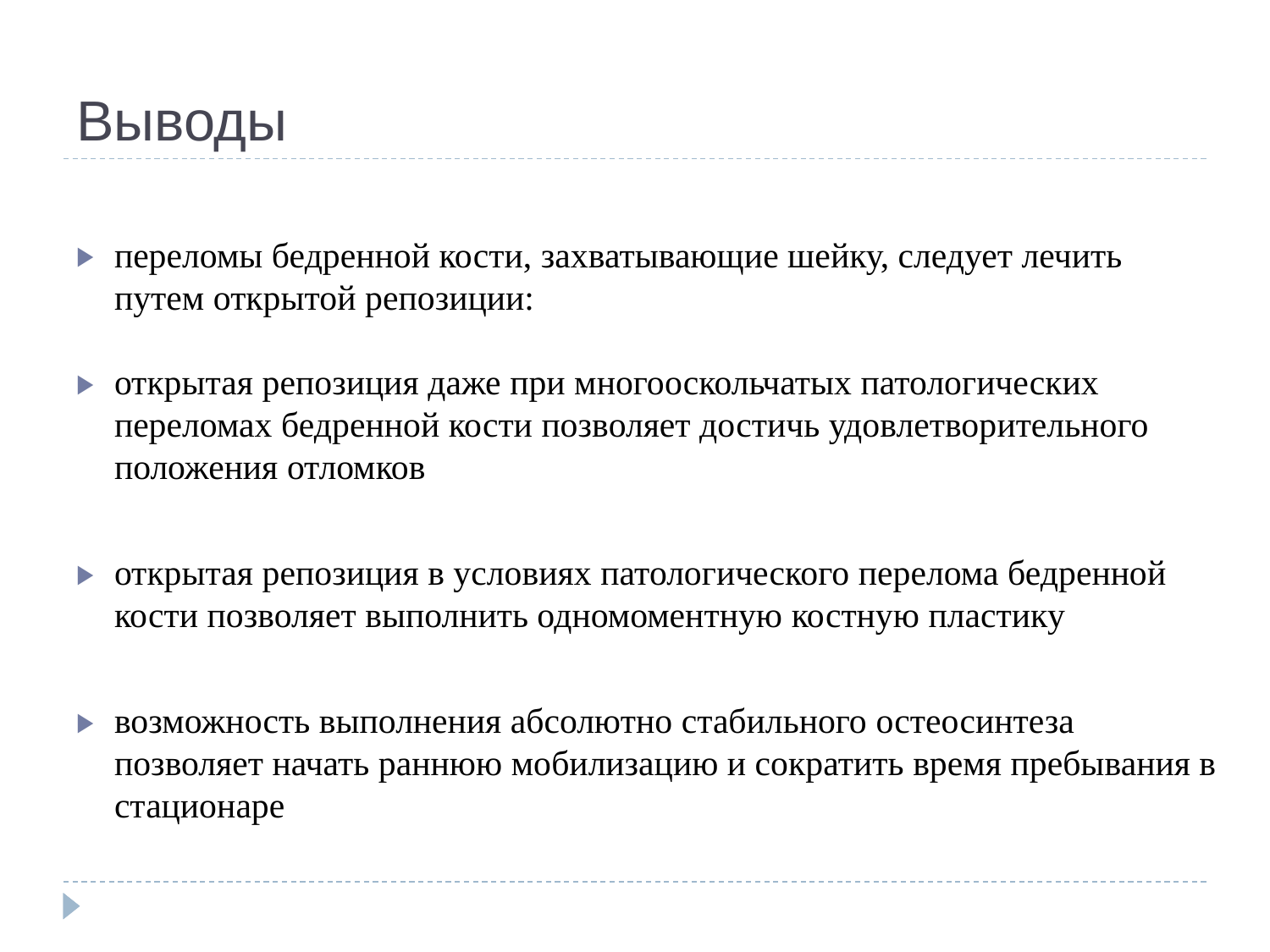

# Выводы
переломы бедренной кости, захватывающие шейку, следует лечить путем открытой репозиции:

открытая репозиция даже при многооскольчатых патологических переломах бедренной кости позволяет достичь удовлетворительного положения отломков

открытая репозиция в условиях патологического перелома бедренной кости позволяет выполнить одномоментную костную пластику

возможность выполнения абсолютно стабильного остеосинтеза позволяет начать раннюю мобилизацию и сократить время пребывания в стационаре